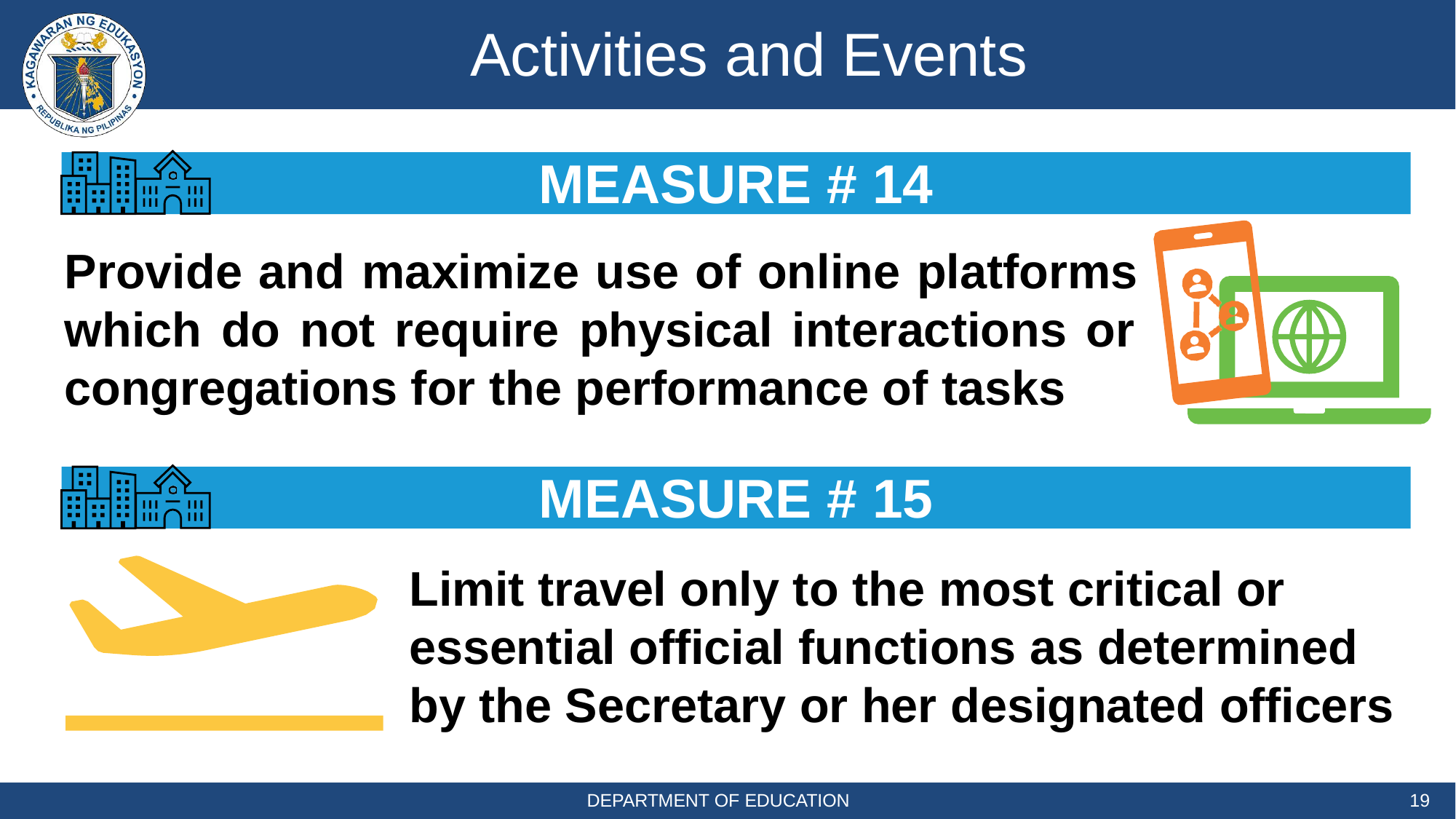

# Activities and Events

MEASURE # 14

Provide and maximize use of online platforms  which do not require physical interactions or  congregations for the performance of tasks

MEASURE # 15

Limit travel only to the most critical or  essential official functions as determined  by the Secretary or her designated officers

DEPARTMENT OF EDUCATION
19